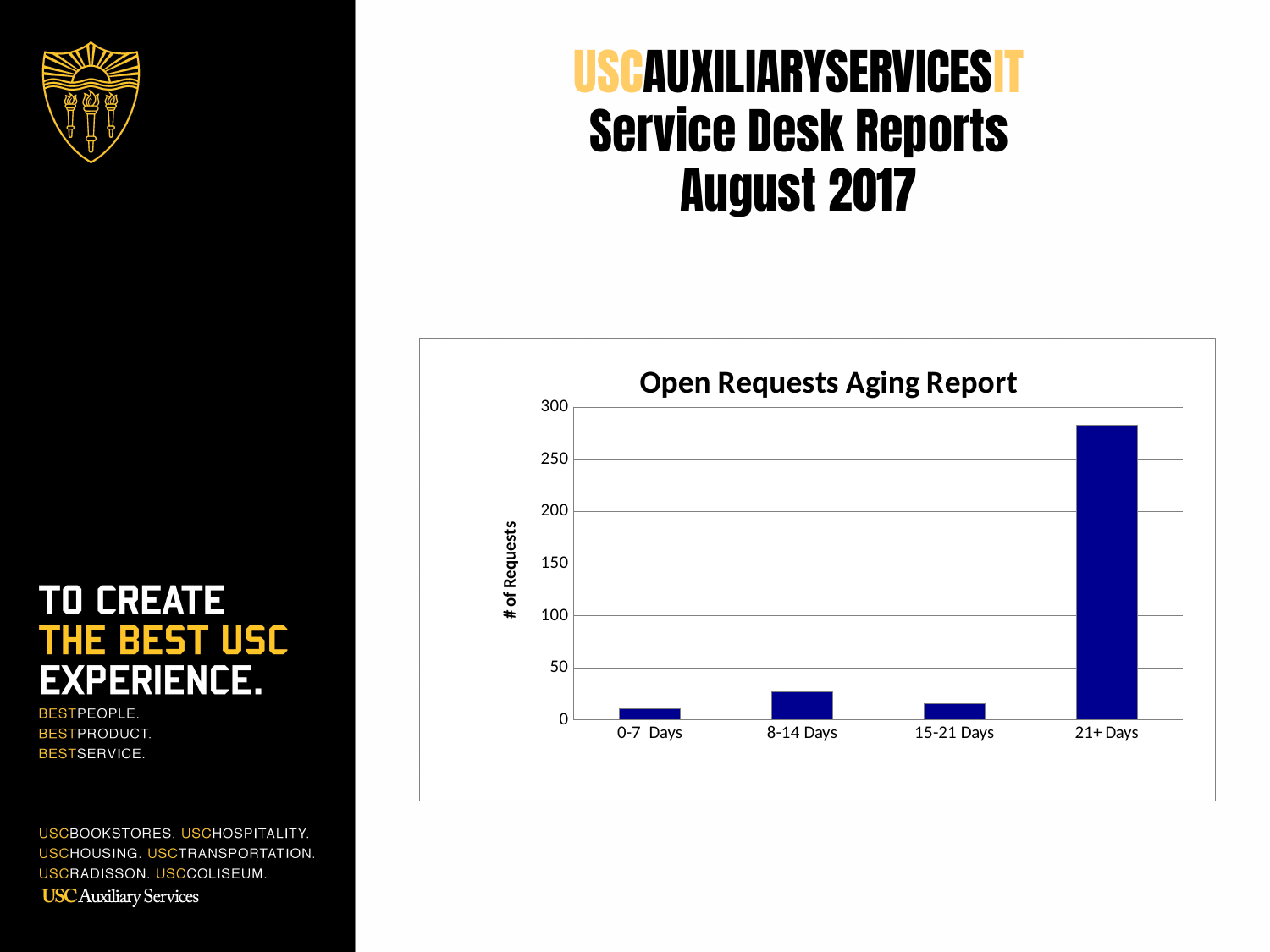

USCAUXILIARYSERVICESIT
Service Desk Reports
August 2017

### Chart: Open Requests Aging Report

| Category | # of requests |
|---|---|
| 0-7  Days | 11.0 |
| 8-14 Days | 27.0 |
| 15-21 Days | 16.0 |
| 21+ Days | 283.0 |